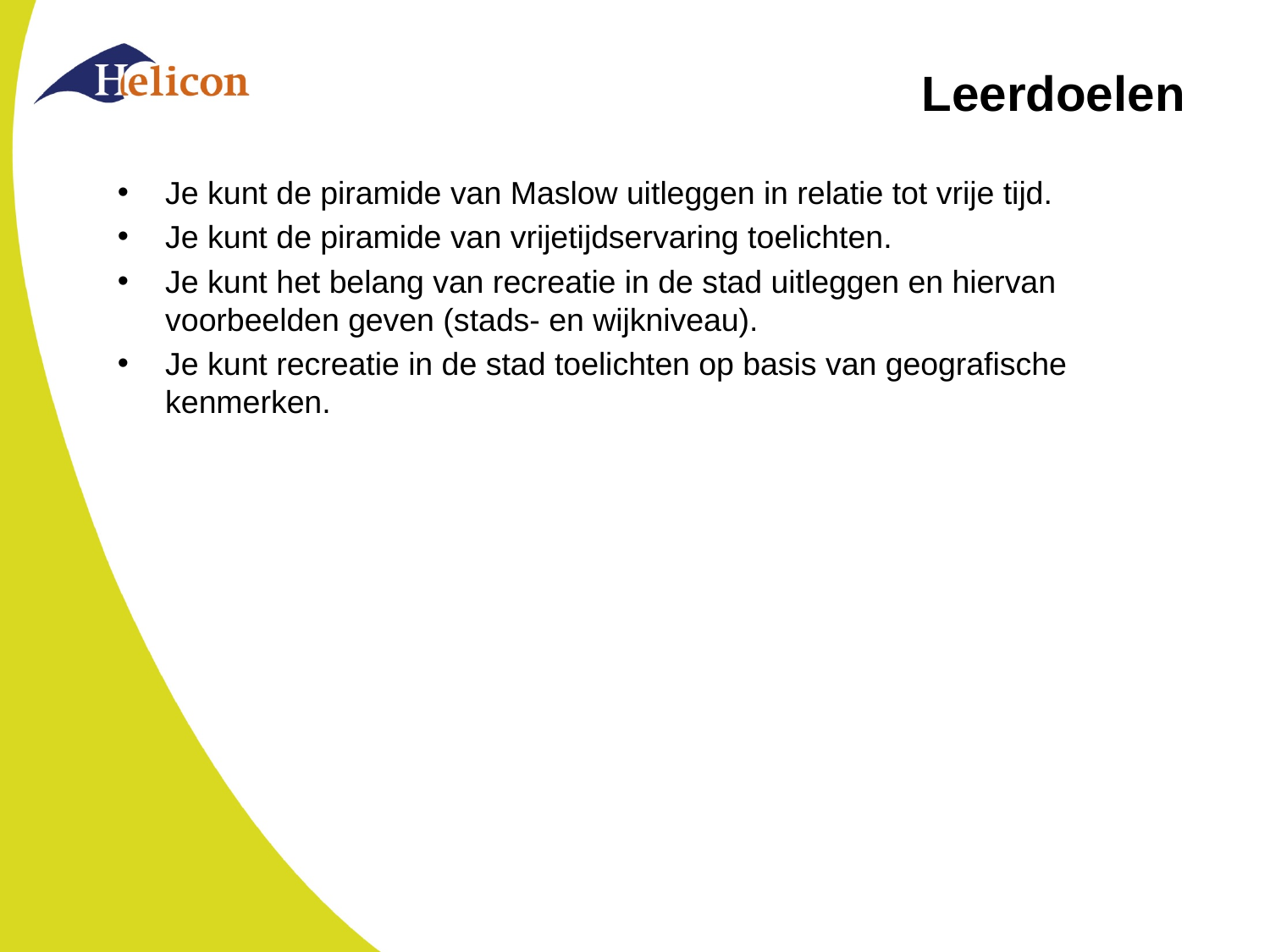

# Leerdoelen
Je kunt de piramide van Maslow uitleggen in relatie tot vrije tijd.
Je kunt de piramide van vrijetijdservaring toelichten.
Je kunt het belang van recreatie in de stad uitleggen en hiervan voorbeelden geven (stads- en wijkniveau).
Je kunt recreatie in de stad toelichten op basis van geografische kenmerken.